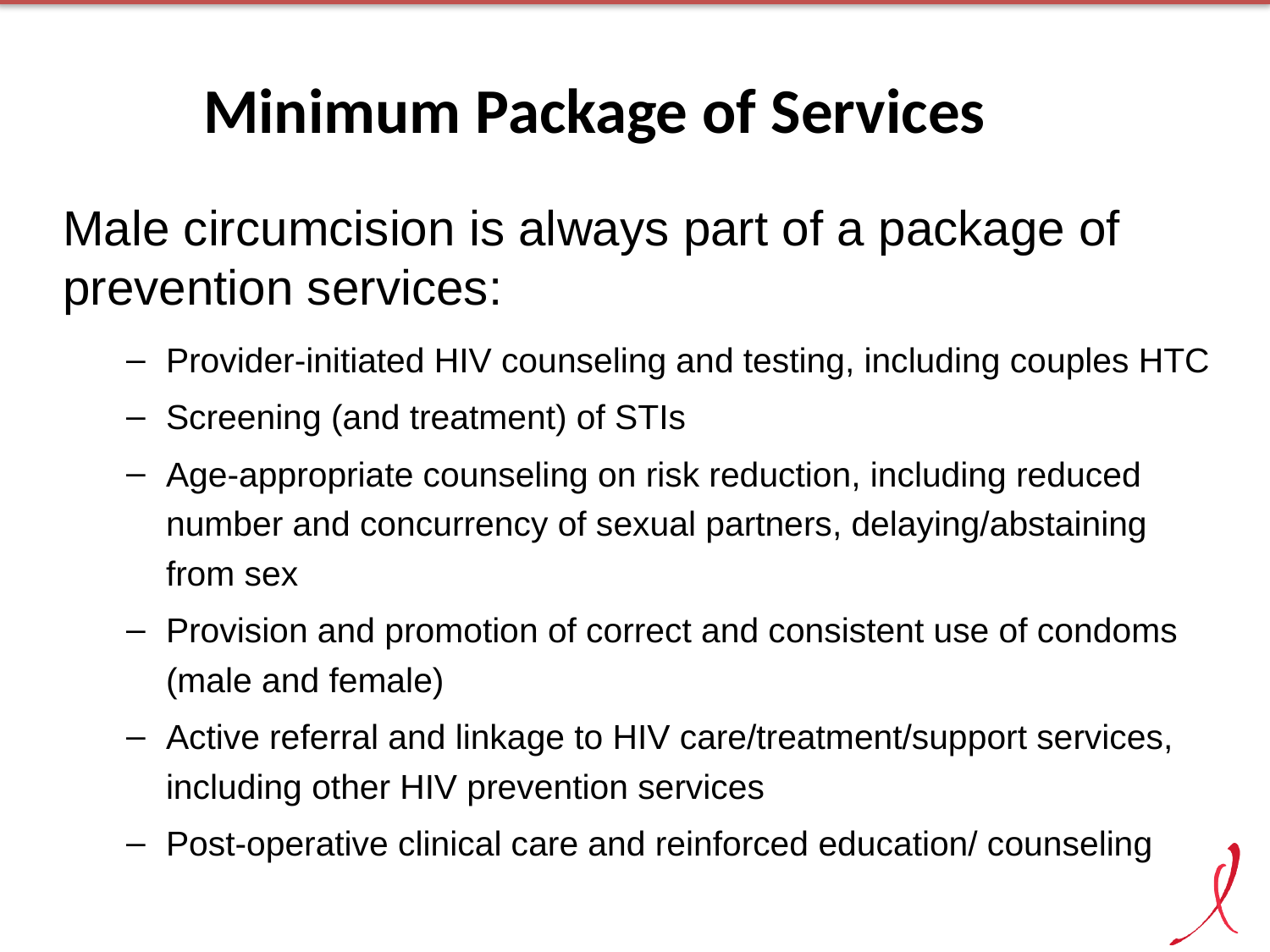

Minimum Package of Services
Male circumcision is always part of a package of prevention services:
Provider-initiated HIV counseling and testing, including couples HTC
Screening (and treatment) of STIs
Age-appropriate counseling on risk reduction, including reduced number and concurrency of sexual partners, delaying/abstaining from sex
Provision and promotion of correct and consistent use of condoms (male and female)
Active referral and linkage to HIV care/treatment/support services, including other HIV prevention services
Post-operative clinical care and reinforced education/ counseling